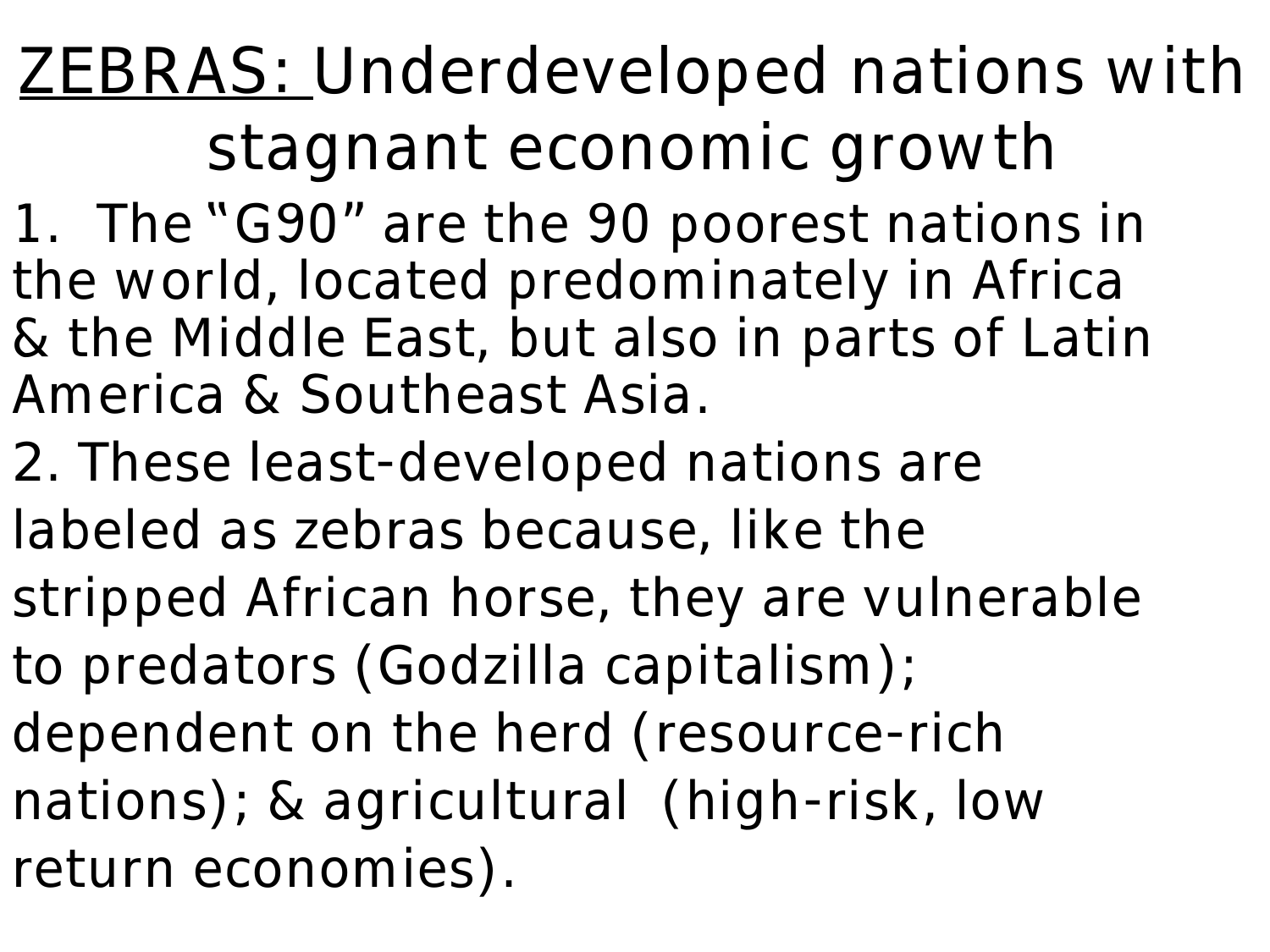

# ZEBRAS: Underdeveloped nations with stagnant economic growth
The “G90” are the 90 poorest nations in
the world, located predominately in Africa
& the Middle East, but also in parts of Latin
America & Southeast Asia.
2. These least-developed nations are
labeled as zebras because, like the
stripped African horse, they are vulnerable
to predators (Godzilla capitalism);
dependent on the herd (resource-rich
nations); & agricultural  (high-risk, low
return economies).